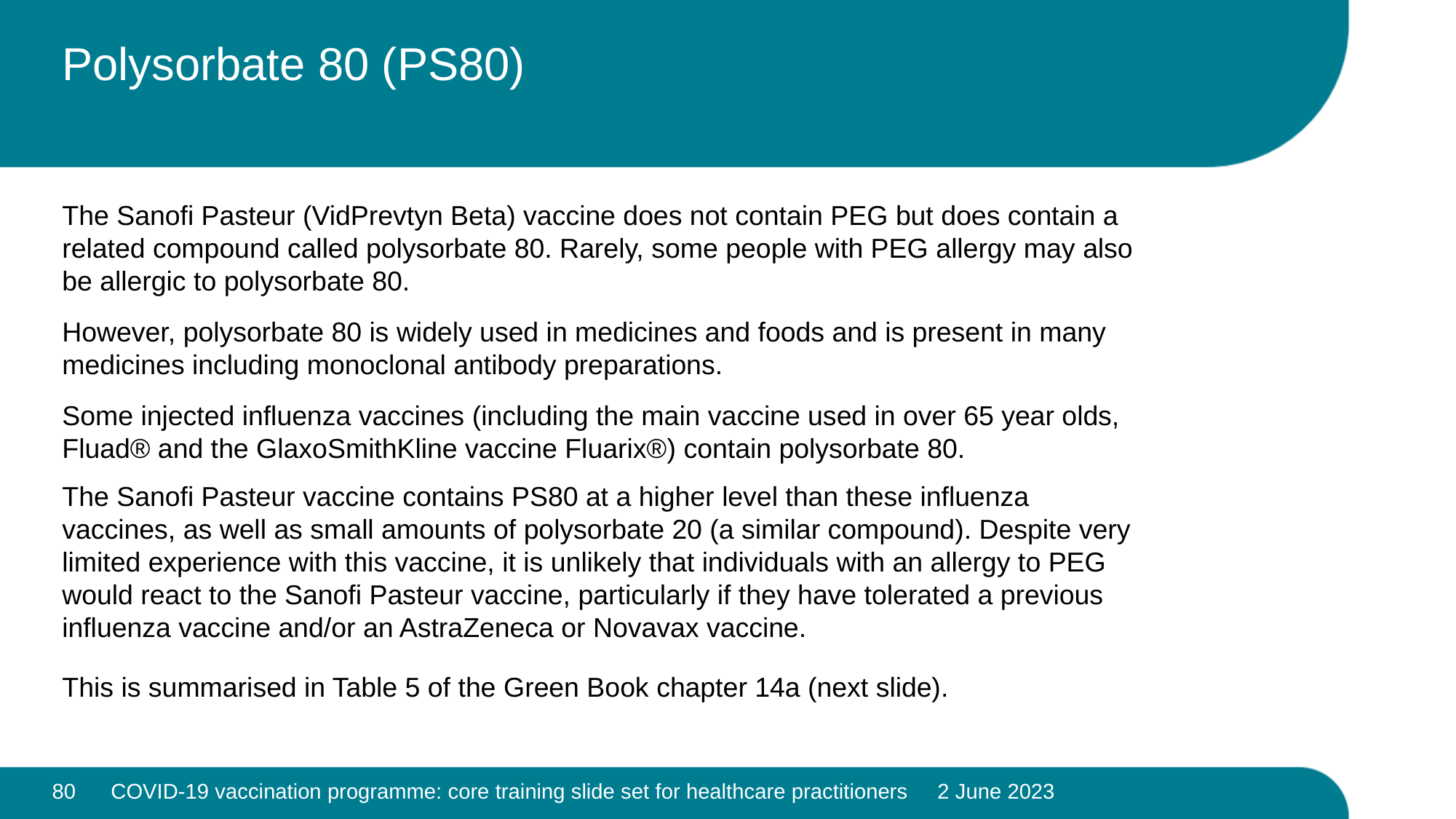

# Polysorbate 80 (PS80)
The Sanofi Pasteur (VidPrevtyn Beta) vaccine does not contain PEG but does contain a related compound called polysorbate 80. Rarely, some people with PEG allergy may also be allergic to polysorbate 80.
However, polysorbate 80 is widely used in medicines and foods and is present in many medicines including monoclonal antibody preparations.
Some injected influenza vaccines (including the main vaccine used in over 65 year olds, Fluad® and the GlaxoSmithKline vaccine Fluarix®) contain polysorbate 80.
The Sanofi Pasteur vaccine contains PS80 at a higher level than these influenza vaccines, as well as small amounts of polysorbate 20 (a similar compound). Despite very limited experience with this vaccine, it is unlikely that individuals with an allergy to PEG would react to the Sanofi Pasteur vaccine, particularly if they have tolerated a previous influenza vaccine and/or an AstraZeneca or Novavax vaccine.
This is summarised in Table 5 of the Green Book chapter 14a (next slide).
80
COVID-19 vaccination programme: core training slide set for healthcare practitioners     2 June 2023